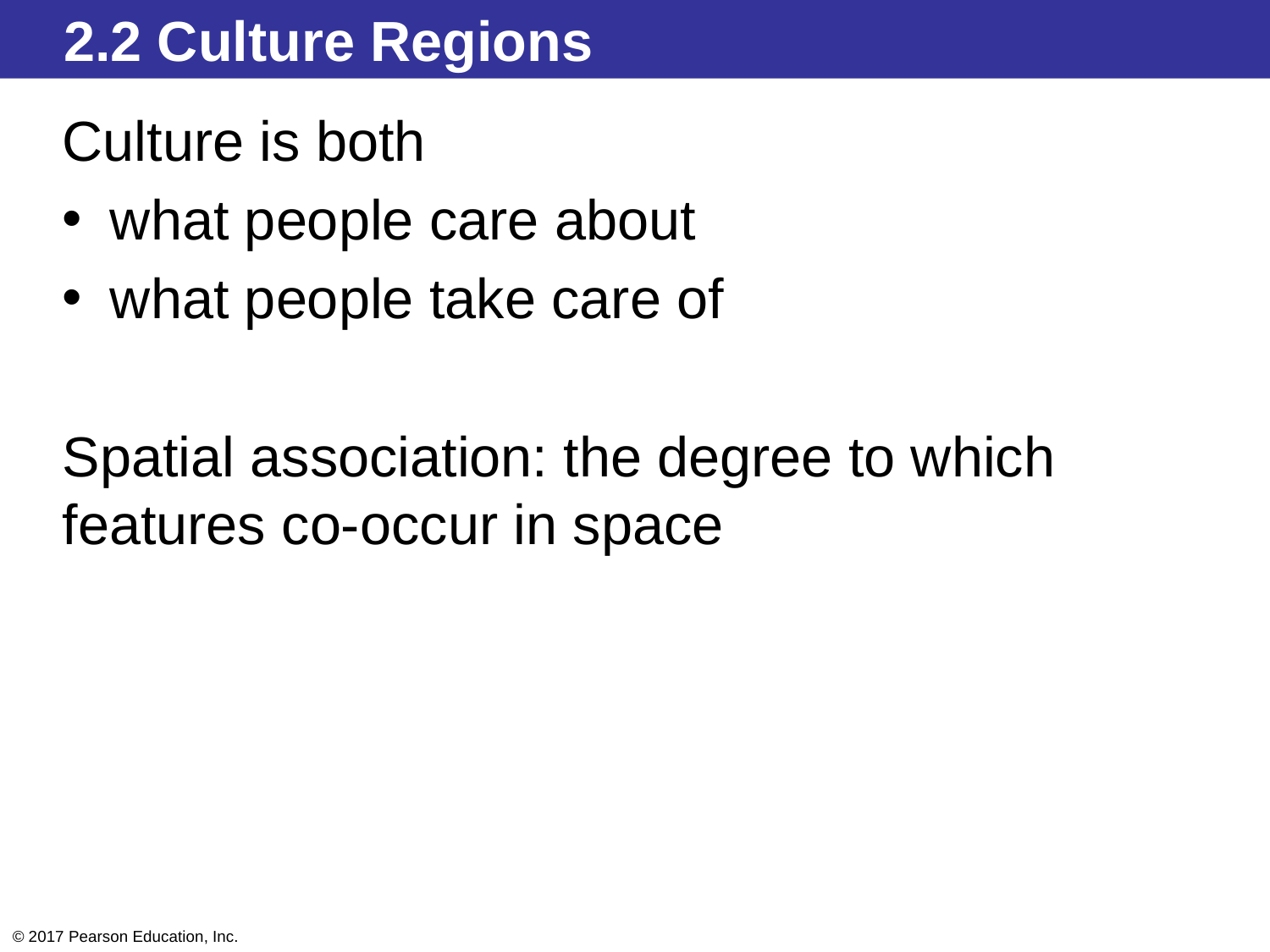

2.2 Culture Regions
Culture is both
what people care about
what people take care of

Spatial association: the degree to which features co-occur in space